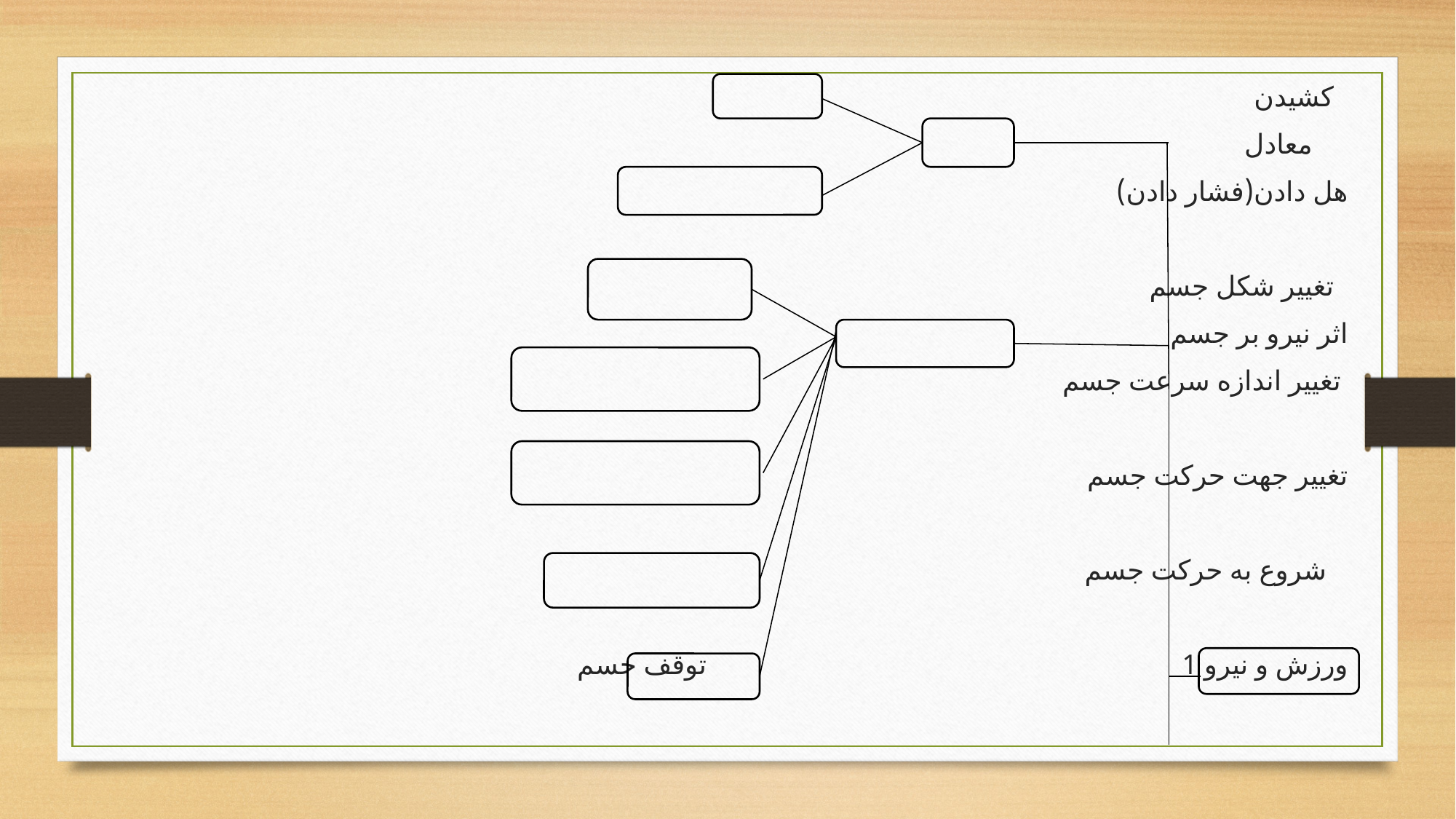

کشیدن
                                                    معادل
                                                                               هل دادن(فشار دادن)

                                                                                          تغییر شکل جسم
                                                   اثر نیرو بر جسم
                                                                                         تغییر اندازه سرعت جسم

                                                                                         تغییر جهت حرکت جسم

                                                                                        شروع به حرکت جسم

ورزش و نیرو 1                                                                   توقف جسم